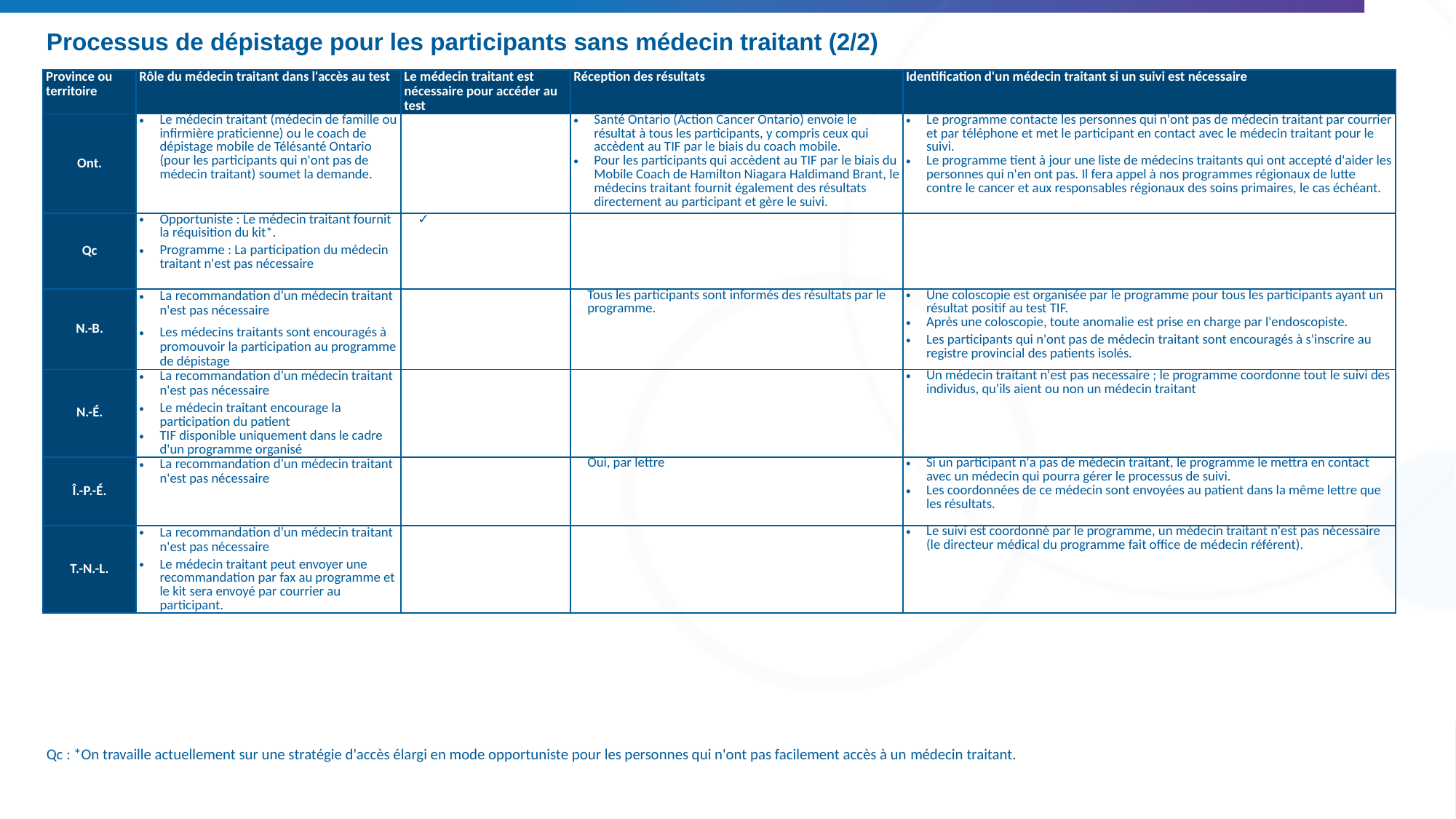

# Processus de dépistage pour les participants sans médecin traitant (2/2)
| Province ou territoire | Rôle du médecin traitant dans l'accès au test | Le médecin traitant est nécessaire pour accéder au test | Réception des résultats | Identification d'un médecin traitant si un suivi est nécessaire |
| --- | --- | --- | --- | --- |
| Ont. | Le médecin traitant (médecin de famille ou infirmière praticienne) ou le coach de dépistage mobile de Télésanté Ontario (pour les participants qui n'ont pas de médecin traitant) soumet la demande. |  | Santé Ontario (Action Cancer Ontario) envoie le résultat à tous les participants, y compris ceux qui accèdent au TIF par le biais du coach mobile. Pour les participants qui accèdent au TIF par le biais du Mobile Coach de Hamilton Niagara Haldimand Brant, le médecins traitant fournit également des résultats directement au participant et gère le suivi. | Le programme contacte les personnes qui n'ont pas de médecin traitant par courrier et par téléphone et met le participant en contact avec le médecin traitant pour le suivi. Le programme tient à jour une liste de médecins traitants qui ont accepté d'aider les personnes qui n'en ont pas. Il fera appel à nos programmes régionaux de lutte contre le cancer et aux responsables régionaux des soins primaires, le cas échéant. |
| Qc | Opportuniste : Le médecin traitant fournit la réquisition du kit\*. Programme : La participation du médecin traitant n'est pas nécessaire | ✓ |  |  |
| N.-B. | La recommandation d’un médecin traitant n'est pas nécessaire Les médecins traitants sont encouragés à promouvoir la participation au programme de dépistage |  | Tous les participants sont informés des résultats par le programme. | Une coloscopie est organisée par le programme pour tous les participants ayant un résultat positif au test TIF. Après une coloscopie, toute anomalie est prise en charge par l'endoscopiste. Les participants qui n'ont pas de médecin traitant sont encouragés à s'inscrire au registre provincial des patients isolés. |
| N.-É. | La recommandation d’un médecin traitant n'est pas nécessaire Le médecin traitant encourage la participation du patient TIF disponible uniquement dans le cadre d'un programme organisé |  |  | Un médecin traitant n'est pas necessaire ; le programme coordonne tout le suivi des individus, qu'ils aient ou non un médecin traitant |
| Î.-P.-É. | La recommandation d’un médecin traitant n'est pas nécessaire |  | Oui, par lettre | Si un participant n'a pas de médecin traitant, le programme le mettra en contact avec un médecin qui pourra gérer le processus de suivi. Les coordonnées de ce médecin sont envoyées au patient dans la même lettre que les résultats. |
| T.-N.-L. | La recommandation d’un médecin traitant n'est pas nécessaire Le médecin traitant peut envoyer une recommandation par fax au programme et le kit sera envoyé par courrier au participant. |  |  | Le suivi est coordonné par le programme, un médecin traitant n'est pas nécessaire (le directeur médical du programme fait office de médecin référent). |
Qc : *On travaille actuellement sur une stratégie d'accès élargi en mode opportuniste pour les personnes qui n'ont pas facilement accès à un médecin traitant.